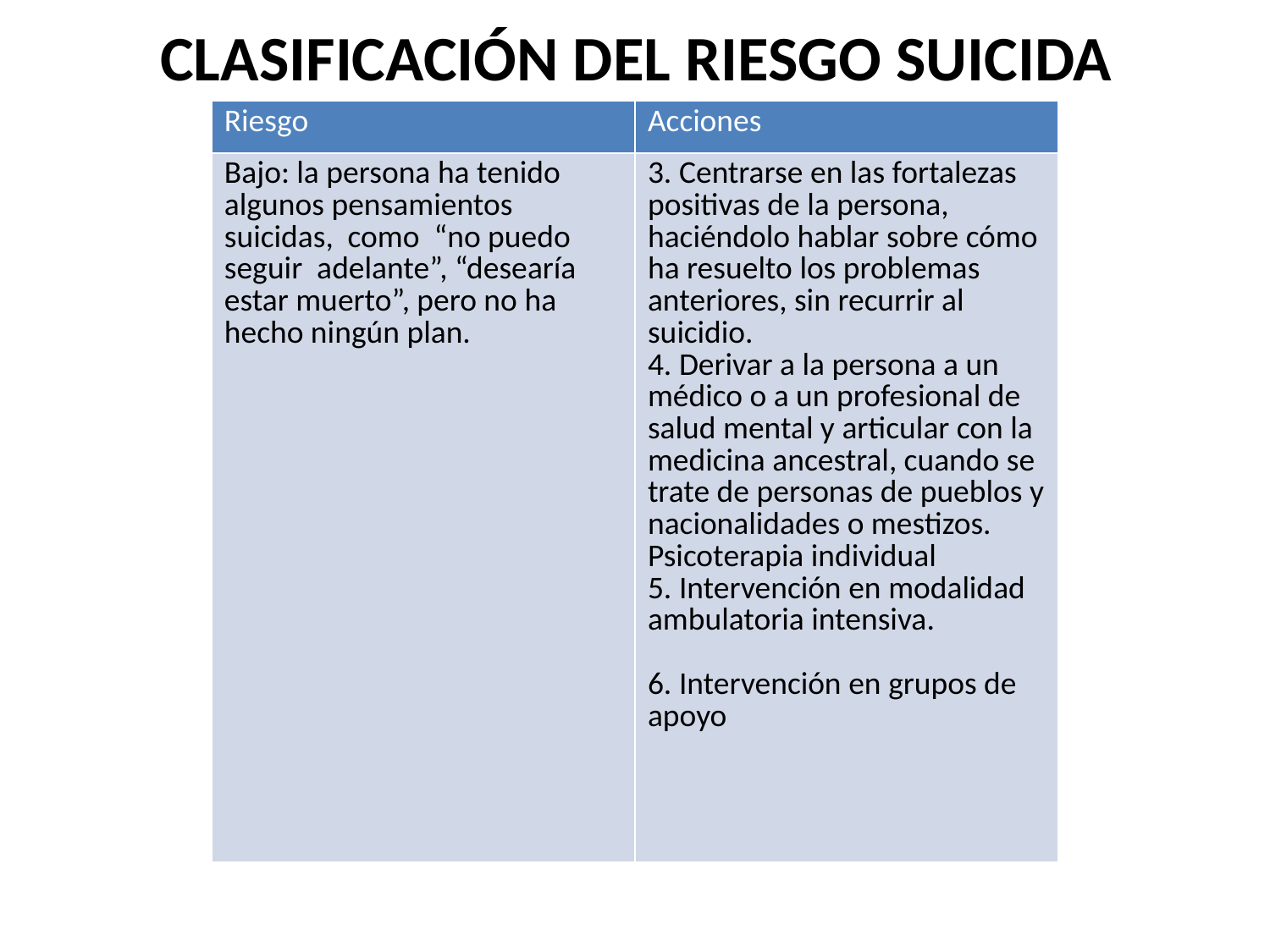

CLASIFICACIÓN DEL RIESGO SUICIDA
#
| Riesgo | Acciones |
| --- | --- |
| Bajo: la persona ha tenido algunos pensamientos suicidas, como “no puedo seguir adelante”, “desearía estar muerto”, pero no ha hecho ningún plan. | 3. Centrarse en las fortalezas positivas de la persona, haciéndolo hablar sobre cómo ha resuelto los problemas anteriores, sin recurrir al suicidio. 4. Derivar a la persona a un médico o a un profesional de salud mental y articular con la medicina ancestral, cuando se trate de personas de pueblos y nacionalidades o mestizos. Psicoterapia individual 5. Intervención en modalidad ambulatoria intensiva.   6. Intervención en grupos de apoyo |
|  |  |
| --- | --- |